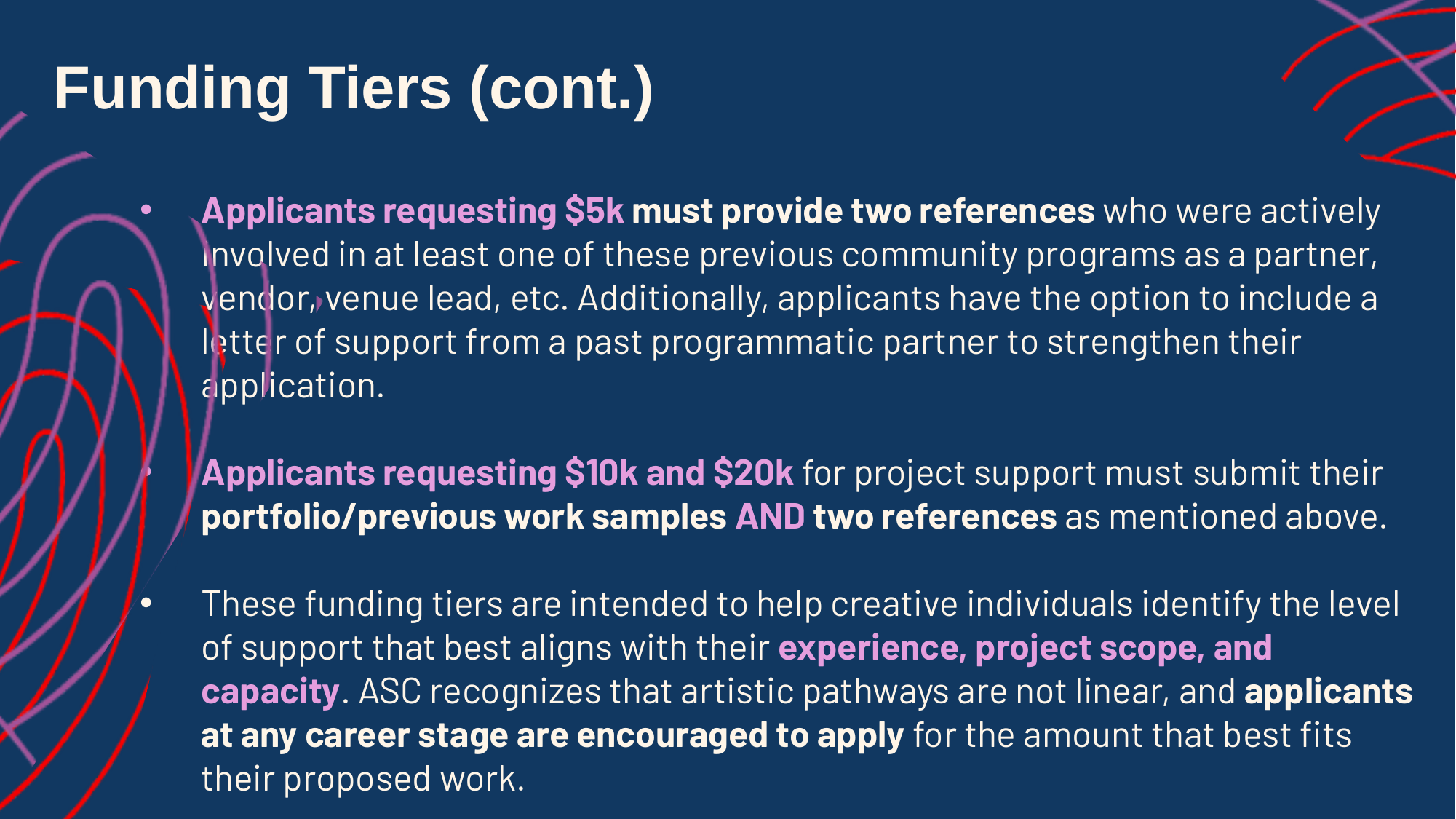

Funding Tiers (cont.)

Applicants requesting $5k must provide two references who were actively involved in at least one of these previous community programs as a partner, vendor, venue lead, etc. Additionally, applicants have the option to include a letter of support from a past programmatic partner to strengthen their application.

Applicants requesting $10k and $20k for project support must submit their portfolio/previous work samples AND two references as mentioned above.

These funding tiers are intended to help creative individuals identify the level of support that best aligns with their experience, project scope, and capacity. ASC recognizes that artistic pathways are not linear, and applicants at any career stage are encouraged to apply for the amount that best fits their proposed work.

A grant match is not required for creative individual applicants.

Body